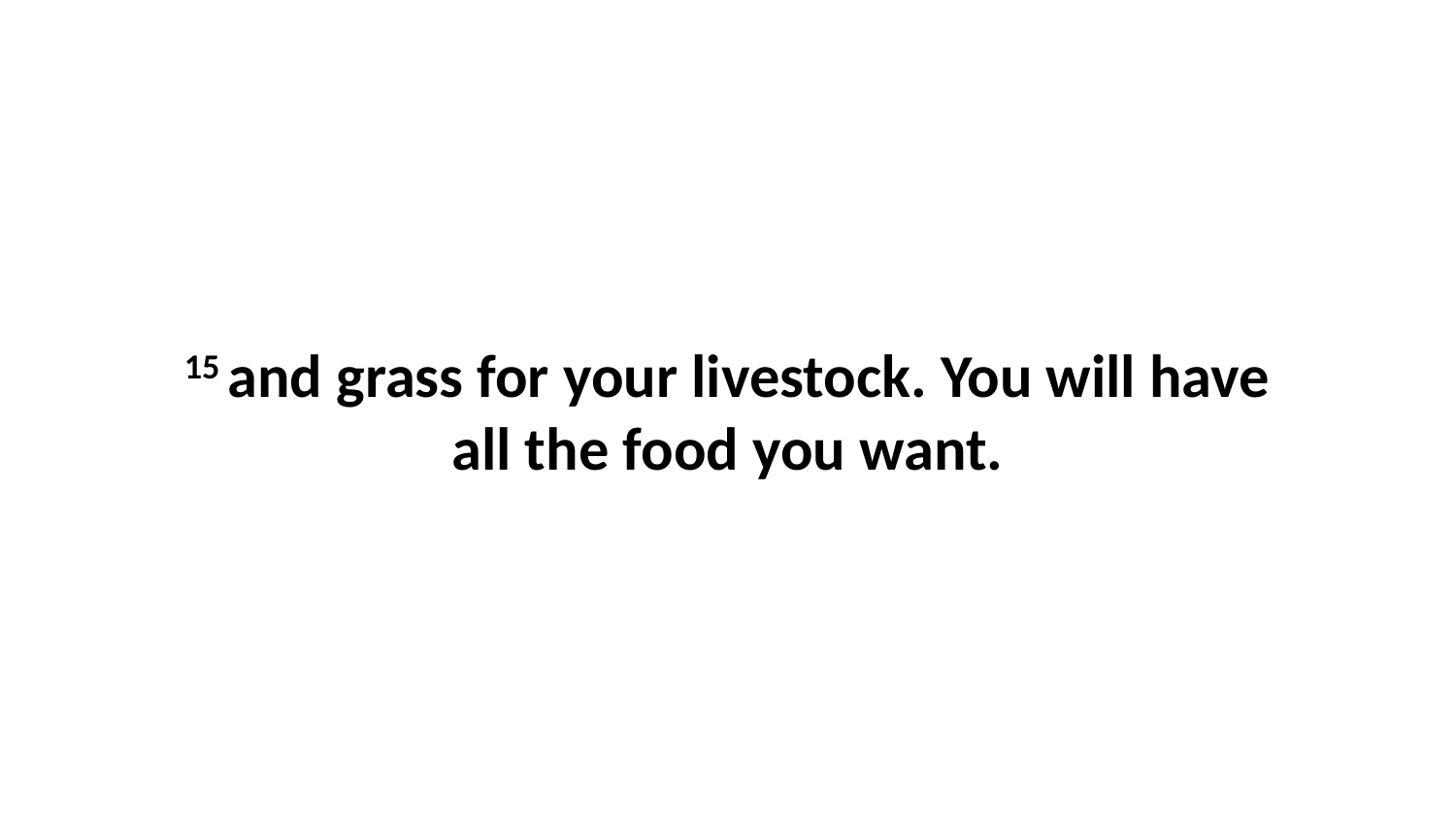

15 and grass for your livestock. You will have all the food you want.